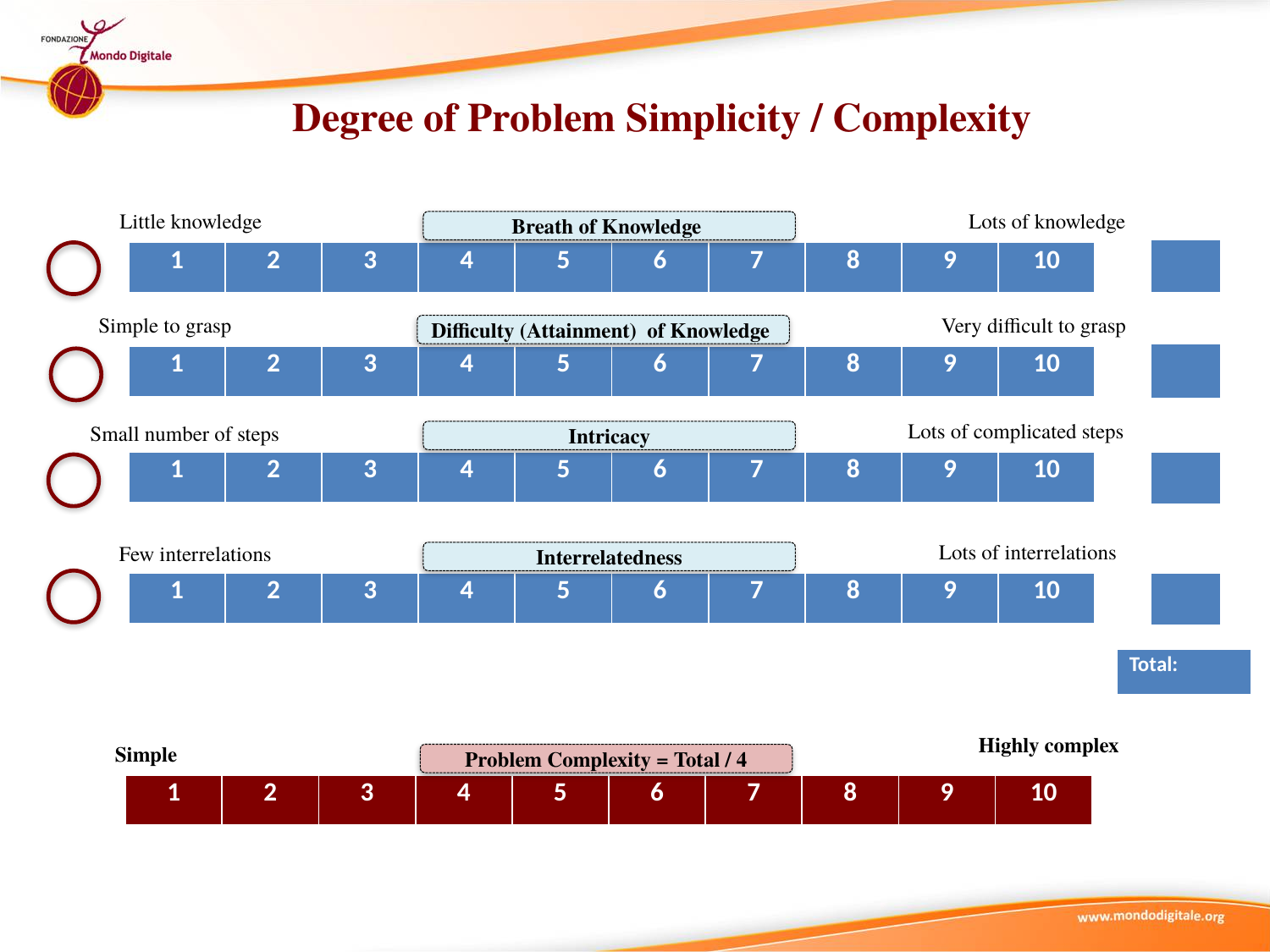

Degree of Problem Simplicity / Complexity
Little knowledge
Lots of knowledge

Breath of Knowledge

|  |
| --- |
| 1 | 2 | 3 | 4 | 5 | 6 | 7 | 8 | 9 | 10 |
| --- | --- | --- | --- | --- | --- | --- | --- | --- | --- |

Simple to grasp
Very difficult to grasp

Difficulty (Attainment)  of Knowledge

|  |
| --- |
| 1 | 2 | 3 | 4 | 5 | 6 | 7 | 8 | 9 | 10 |
| --- | --- | --- | --- | --- | --- | --- | --- | --- | --- |

Lots of complicated steps
Small number of steps

Intricacy

| 1 | 2 | 3 | 4 | 5 | 6 | 7 | 8 | 9 | 10 |
| --- | --- | --- | --- | --- | --- | --- | --- | --- | --- |
|  |
| --- |

Lots of interrelations
Few interrelations

Interrelatedness

| 1 | 2 | 3 | 4 | 5 | 6 | 7 | 8 | 9 | 10 |
| --- | --- | --- | --- | --- | --- | --- | --- | --- | --- |
|  |
| --- |
| Total: |
| --- |
Highly complex
Simple

Problem Complexity = Total / 4

| 1 | 2 | 3 | 4 | 5 | 6 | 7 | 8 | 9 | 10 |
| --- | --- | --- | --- | --- | --- | --- | --- | --- | --- |